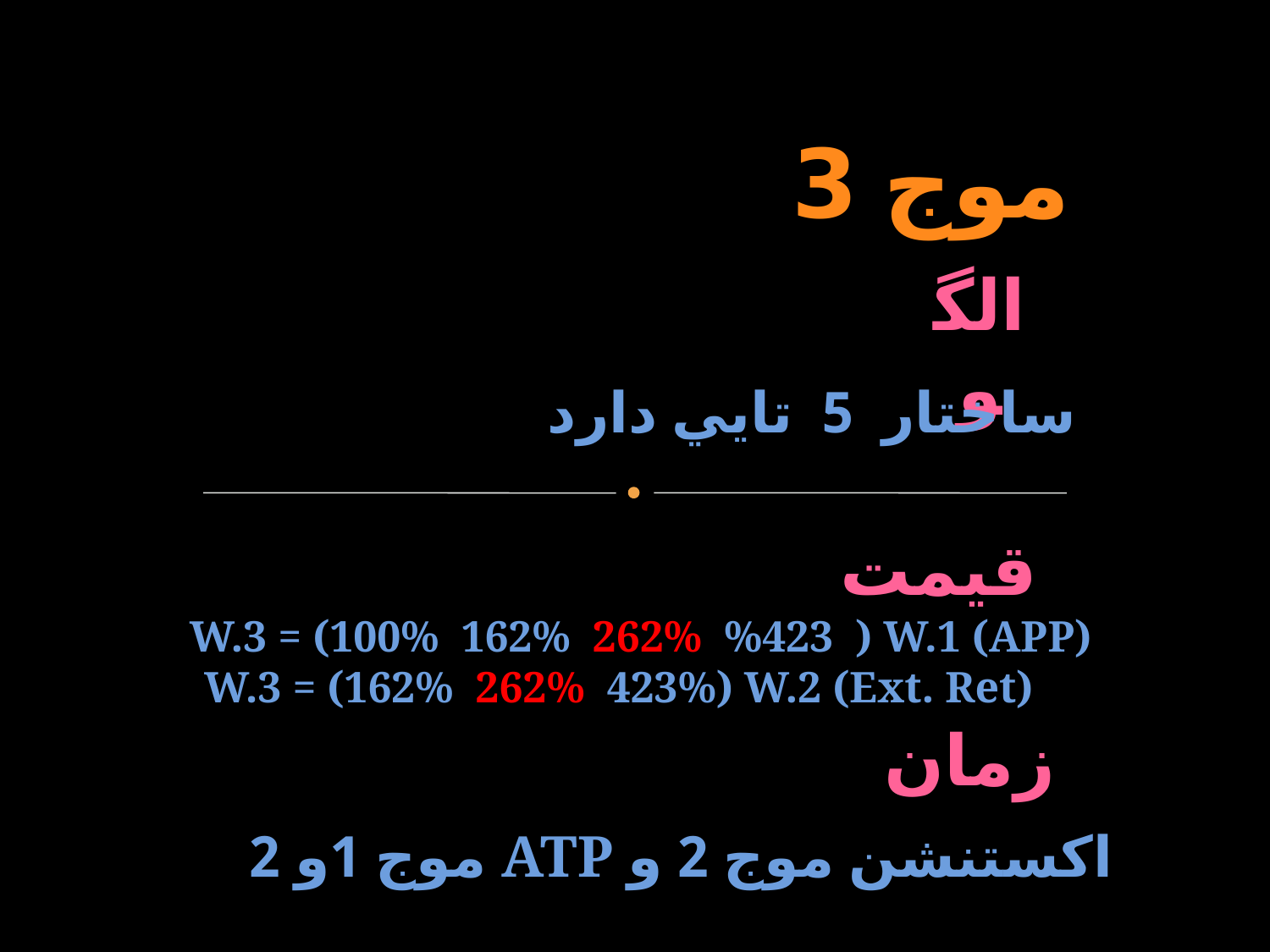

موج 3
الگو
ساختار  5  تايي دارد
قيمت
W.3 = (100%  162%  262%  %423  ) W.1 (APP)
W.3 = (162%  262%  423%) W.2 (Ext. Ret)
زمان
اكستنشن موج 2 و ATP موج 1و 2